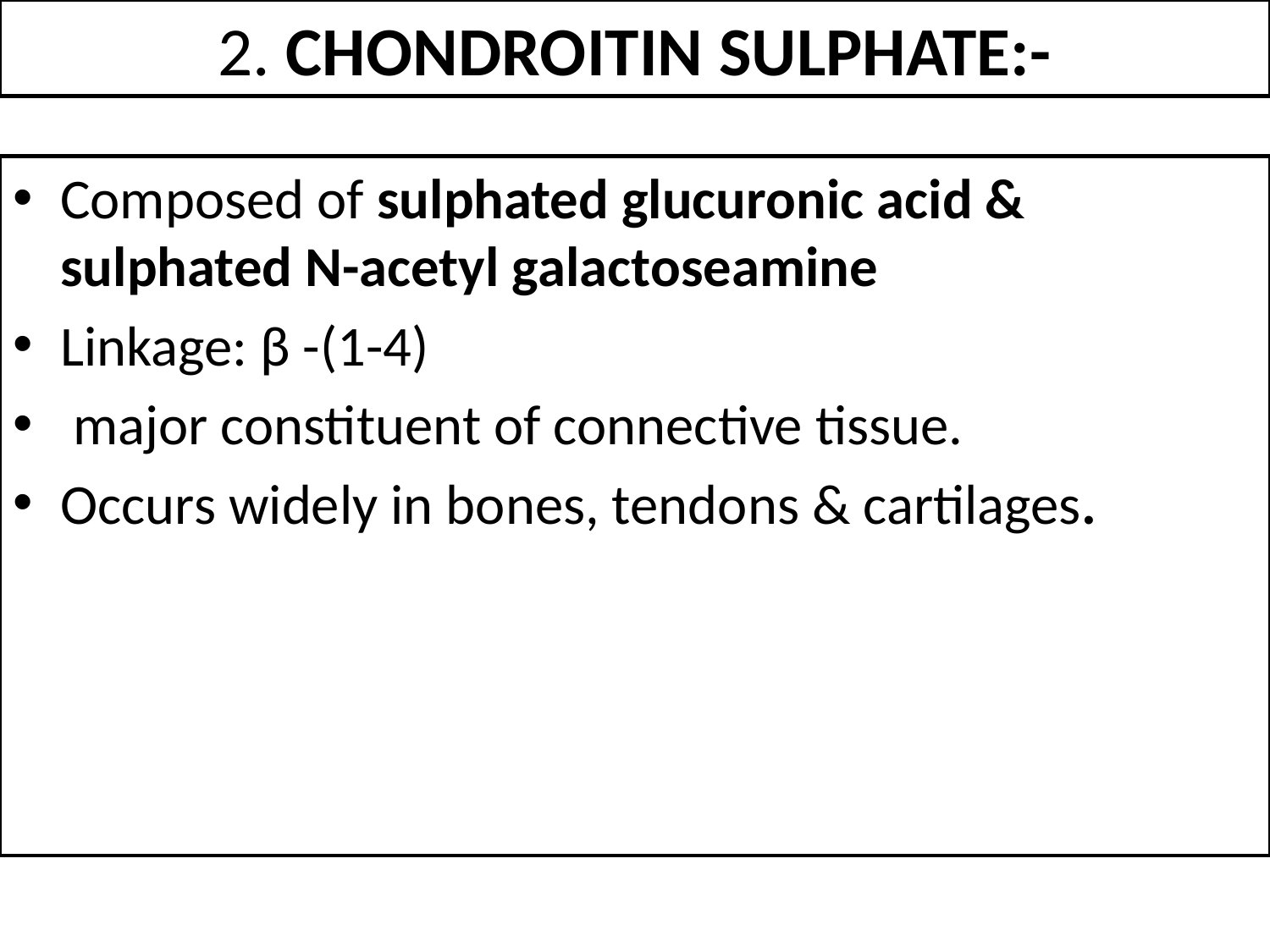

# 2. CHONDROITIN SULPHATE:-
Composed of sulphated glucuronic acid & sulphated N-acetyl galactoseamine
Linkage: β -(1-4)
 major constituent of connective tissue.
Occurs widely in bones, tendons & cartilages.